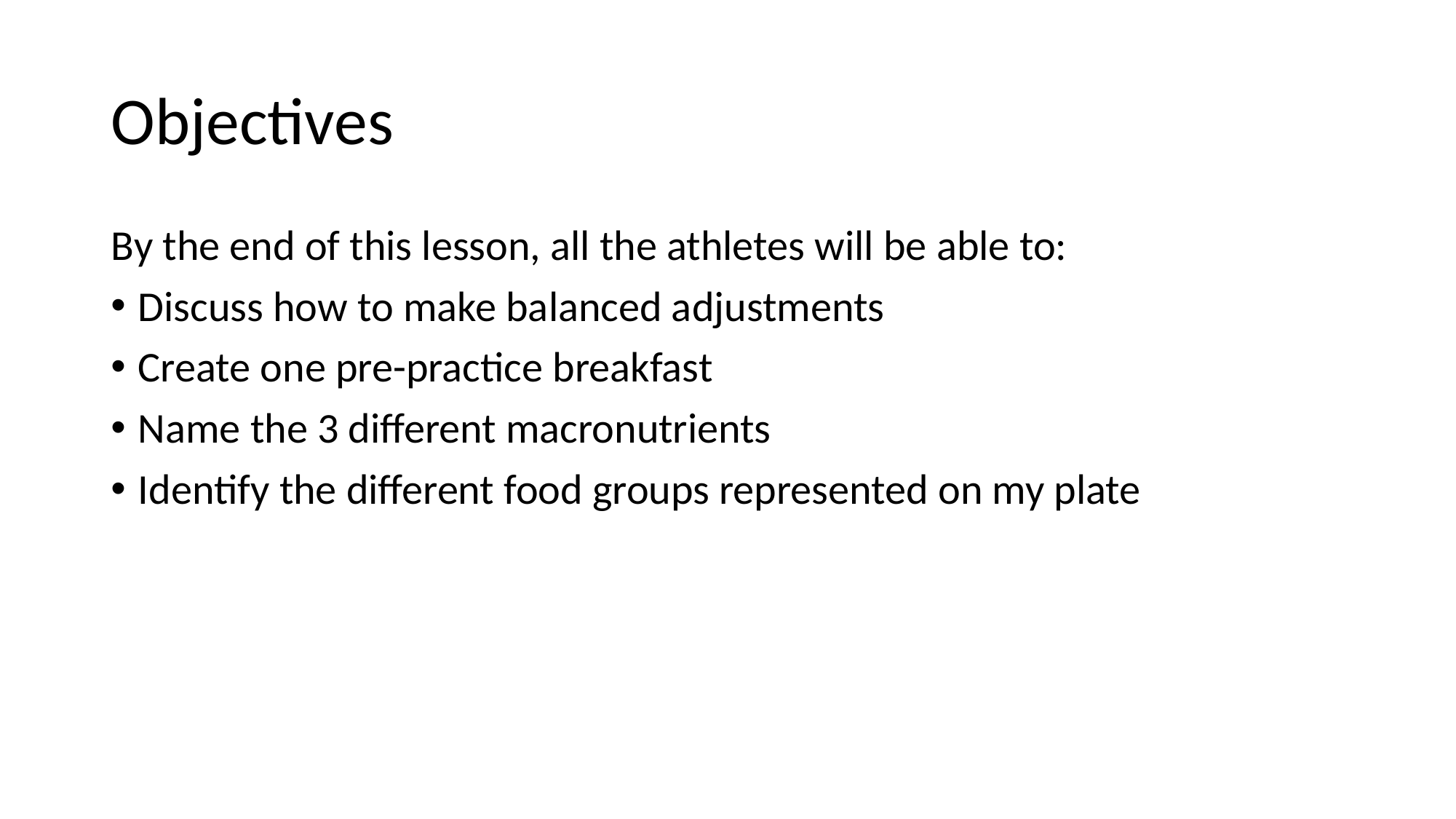

# Objectives
By the end of this lesson, all the athletes will be able to:
Discuss how to make balanced adjustments
Create one pre-practice breakfast
Name the 3 different macronutrients
Identify the different food groups represented on my plate